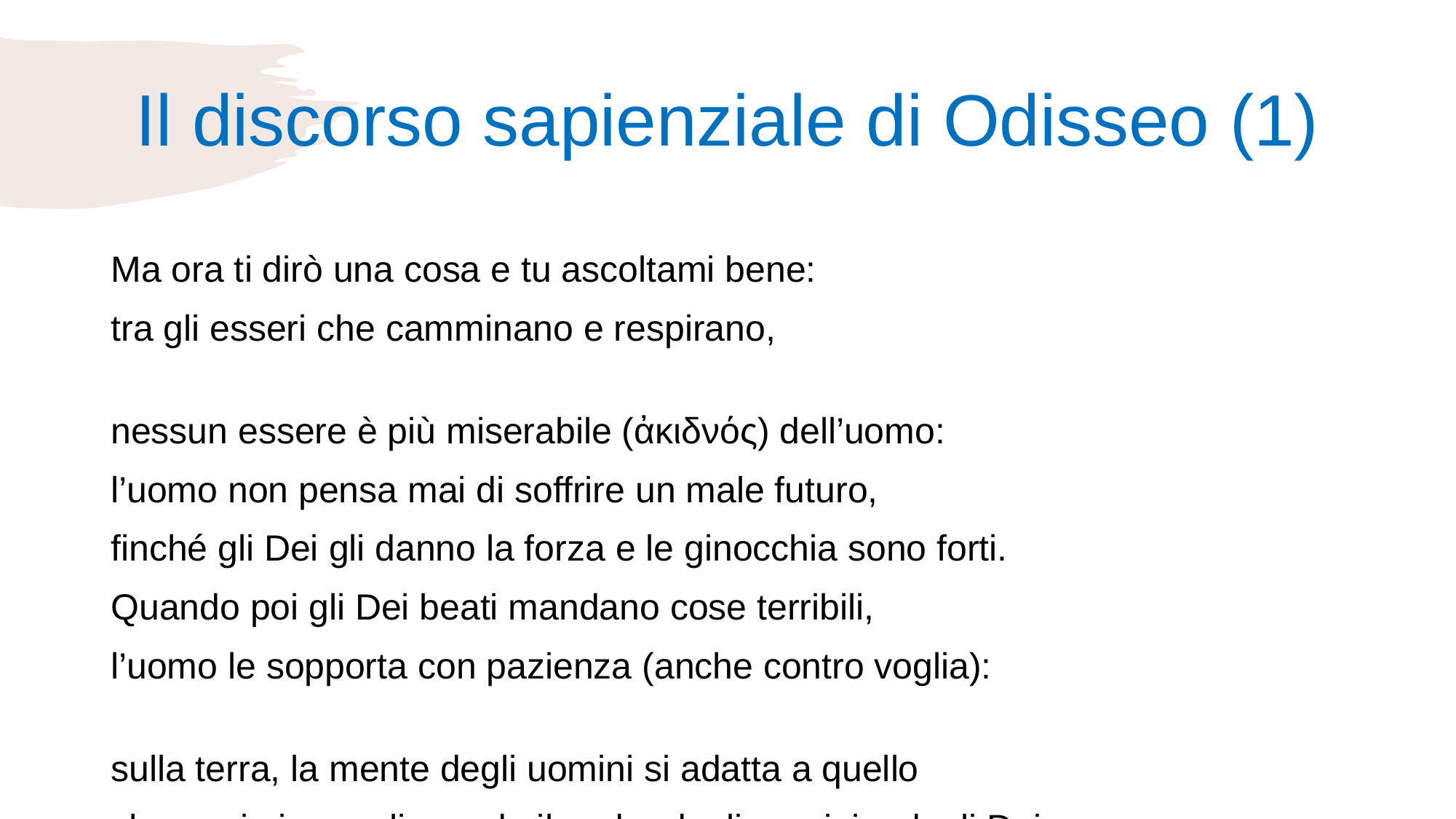

# Il discorso sapienziale di Odisseo (1)
Ma ora ti dirò una cosa e tu ascoltami bene:
tra gli esseri che camminano e respirano,
nessun essere è più miserabile (ἀκιδνός) dell’uomo:
l’uomo non pensa mai di soffrire un male futuro,
finché gli Dei gli danno la forza e le ginocchia sono forti.
Quando poi gli Dei beati mandano cose terribili,
l’uomo le sopporta con pazienza (anche contro voglia):
sulla terra, la mente degli uomini si adatta a quello
che ogni giorno gli manda il padre degli uomini e degli Dei.